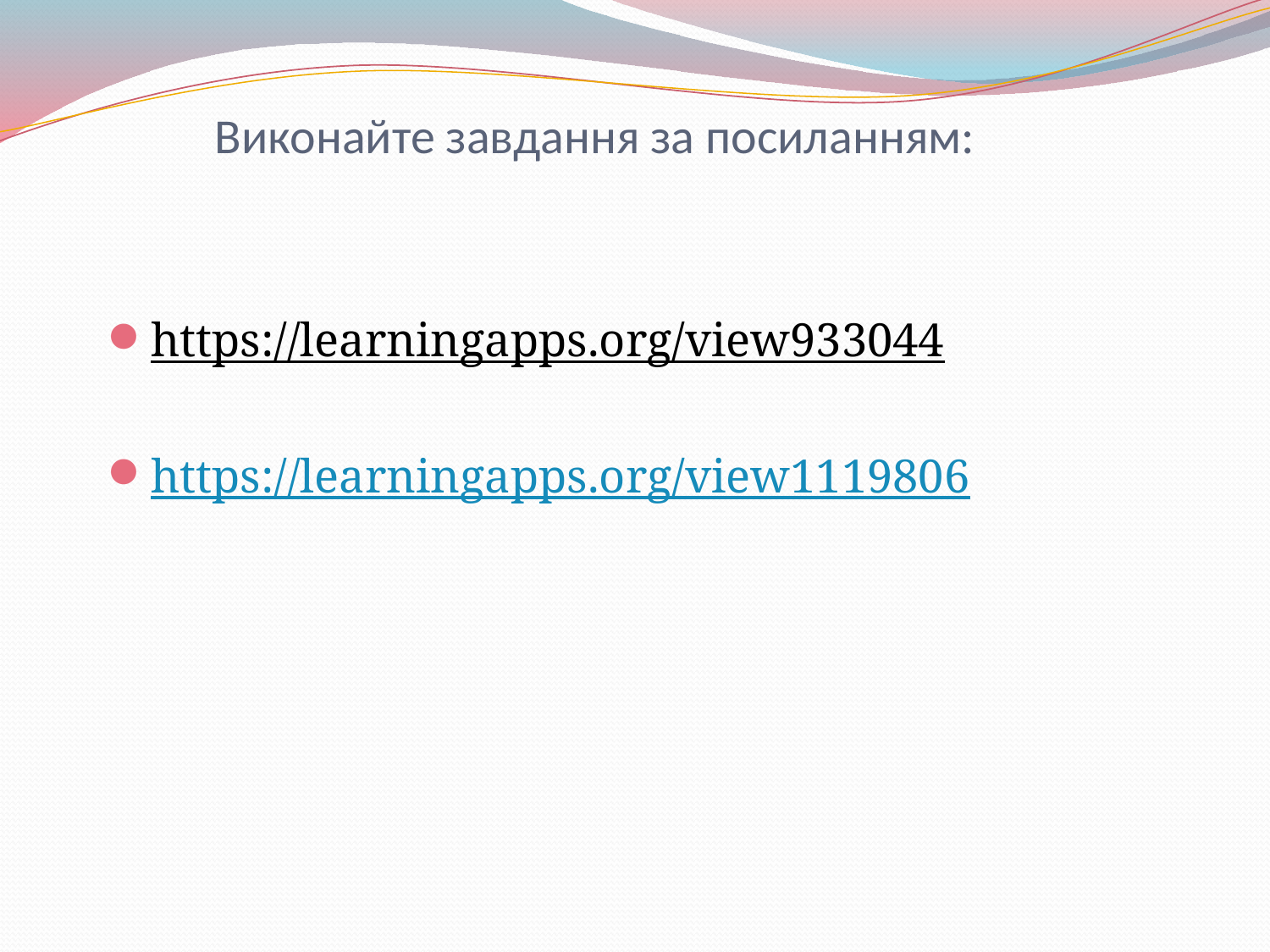

# Виконайте завдання за посиланням:
https://learningapps.org/view933044

https://learningapps.org/view1119806